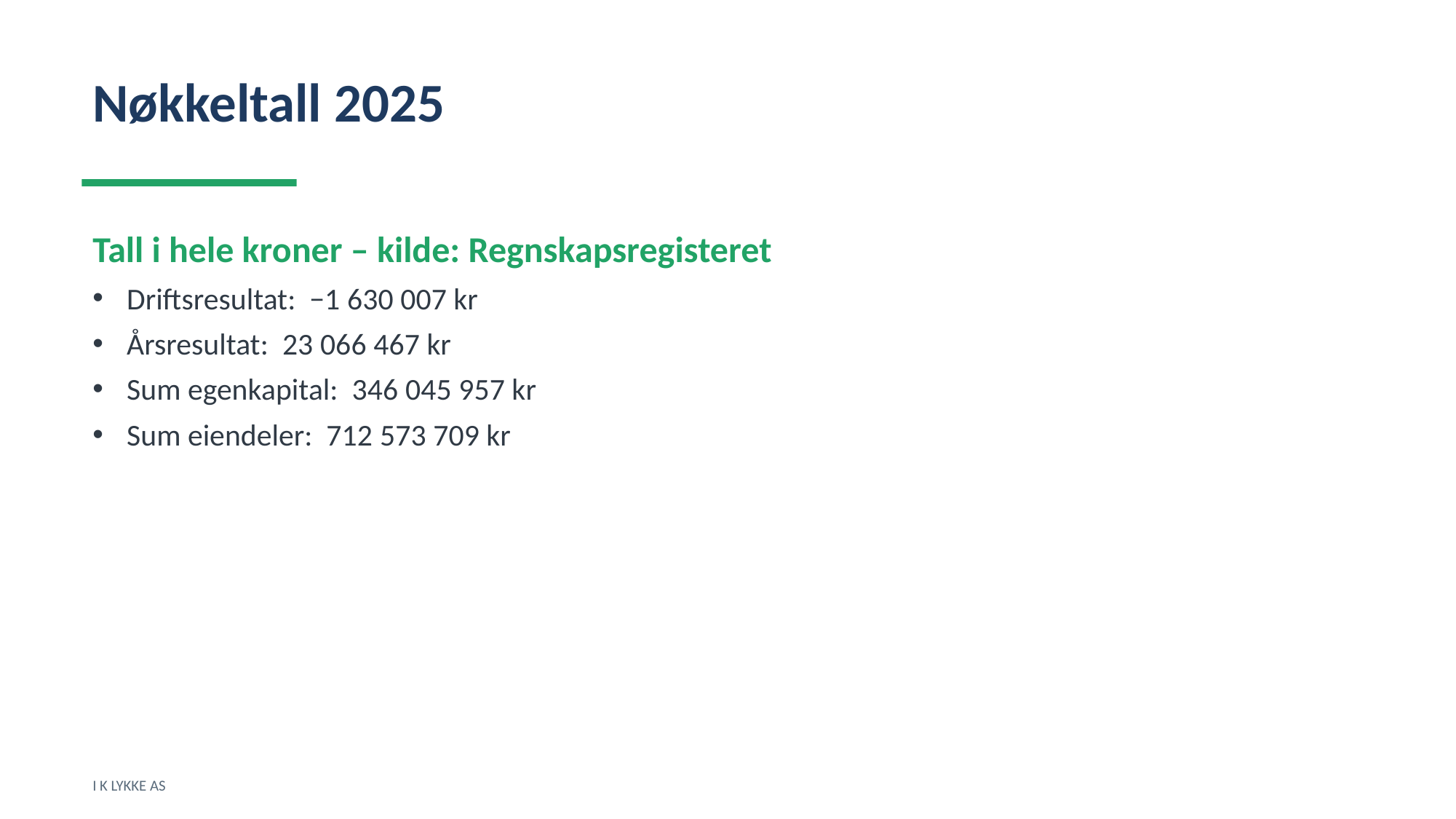

Nøkkeltall 2025

Tall i hele kroner – kilde: Regnskapsregisteret
Driftsresultat:  −1 630 007 kr
Årsresultat:  23 066 467 kr
Sum egenkapital:  346 045 957 kr
Sum eiendeler:  712 573 709 kr
I K LYKKE AS